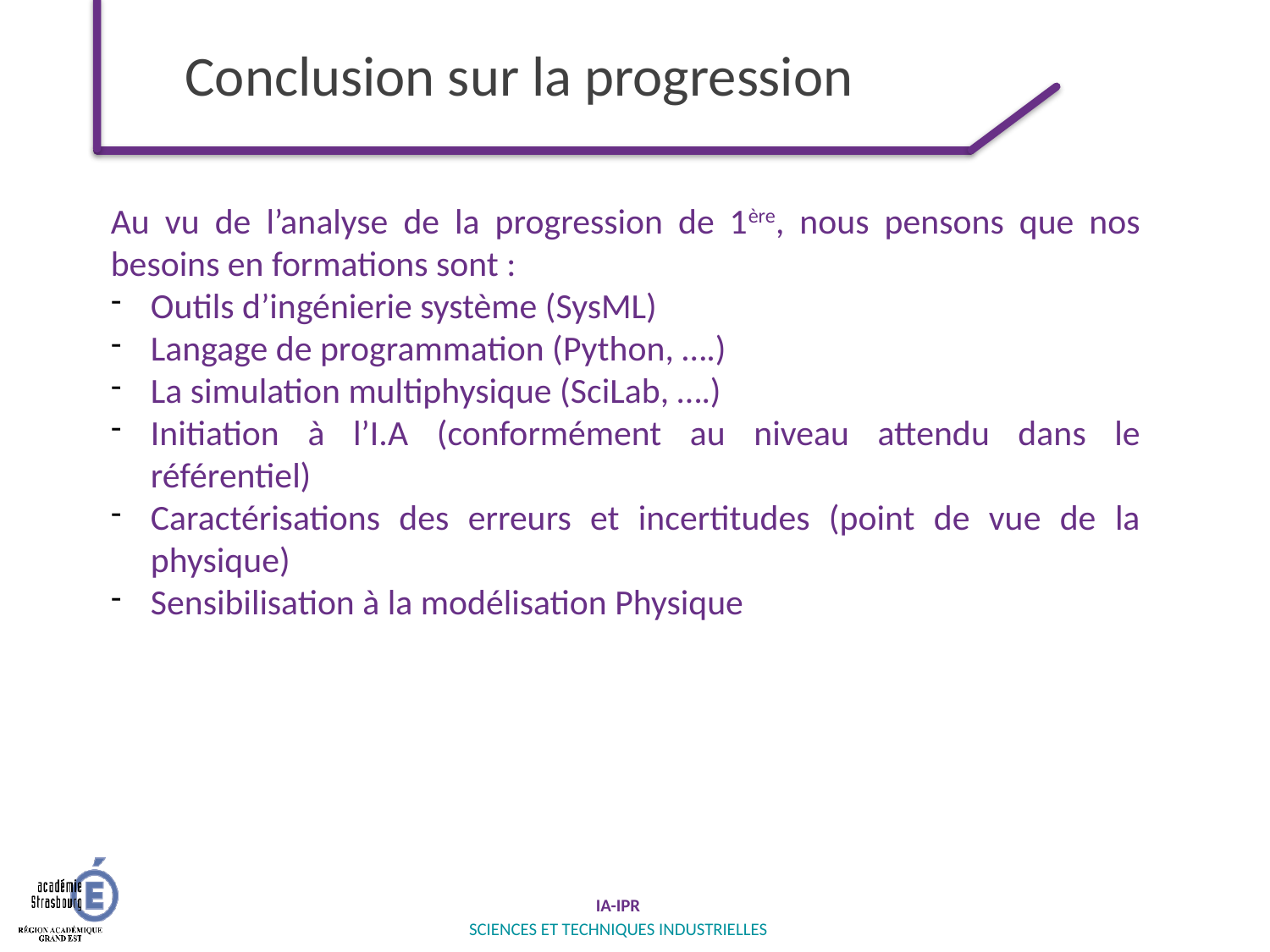

# Conclusion sur la progression
Au vu de l’analyse de la progression de 1ère, nous pensons que nos besoins en formations sont :
Outils d’ingénierie système (SysML)
Langage de programmation (Python, ….)
La simulation multiphysique (SciLab, ….)
Initiation à l’I.A (conformément au niveau attendu dans le référentiel)
Caractérisations des erreurs et incertitudes (point de vue de la physique)
Sensibilisation à la modélisation Physique